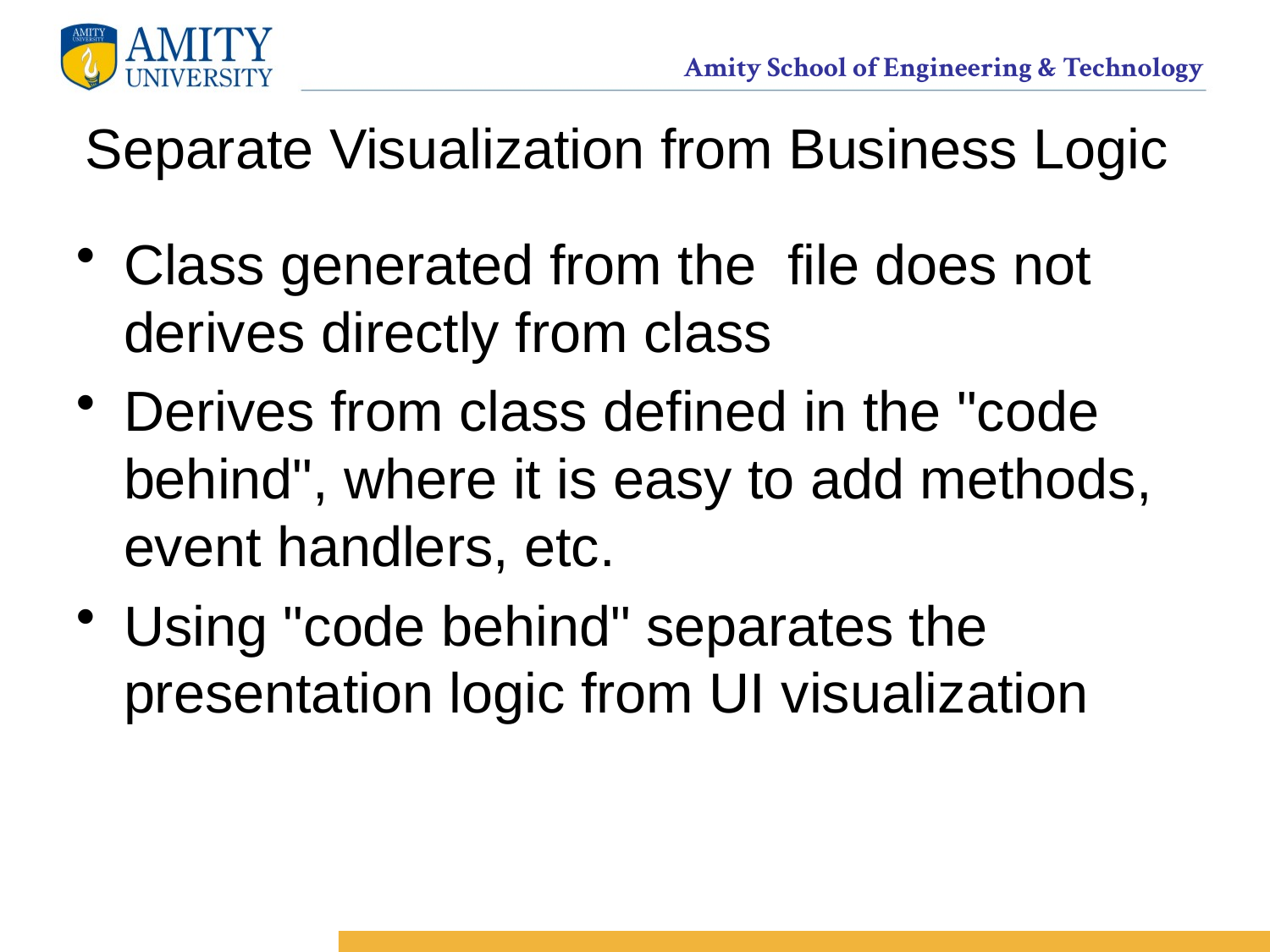

# Separate Visualization from Business Logic
Class generated from the  file does not derives directly from class
Derives from class defined in the "code behind", where it is easy to add methods, event handlers, etc.
Using "code behind" separates the presentation logic from UI visualization